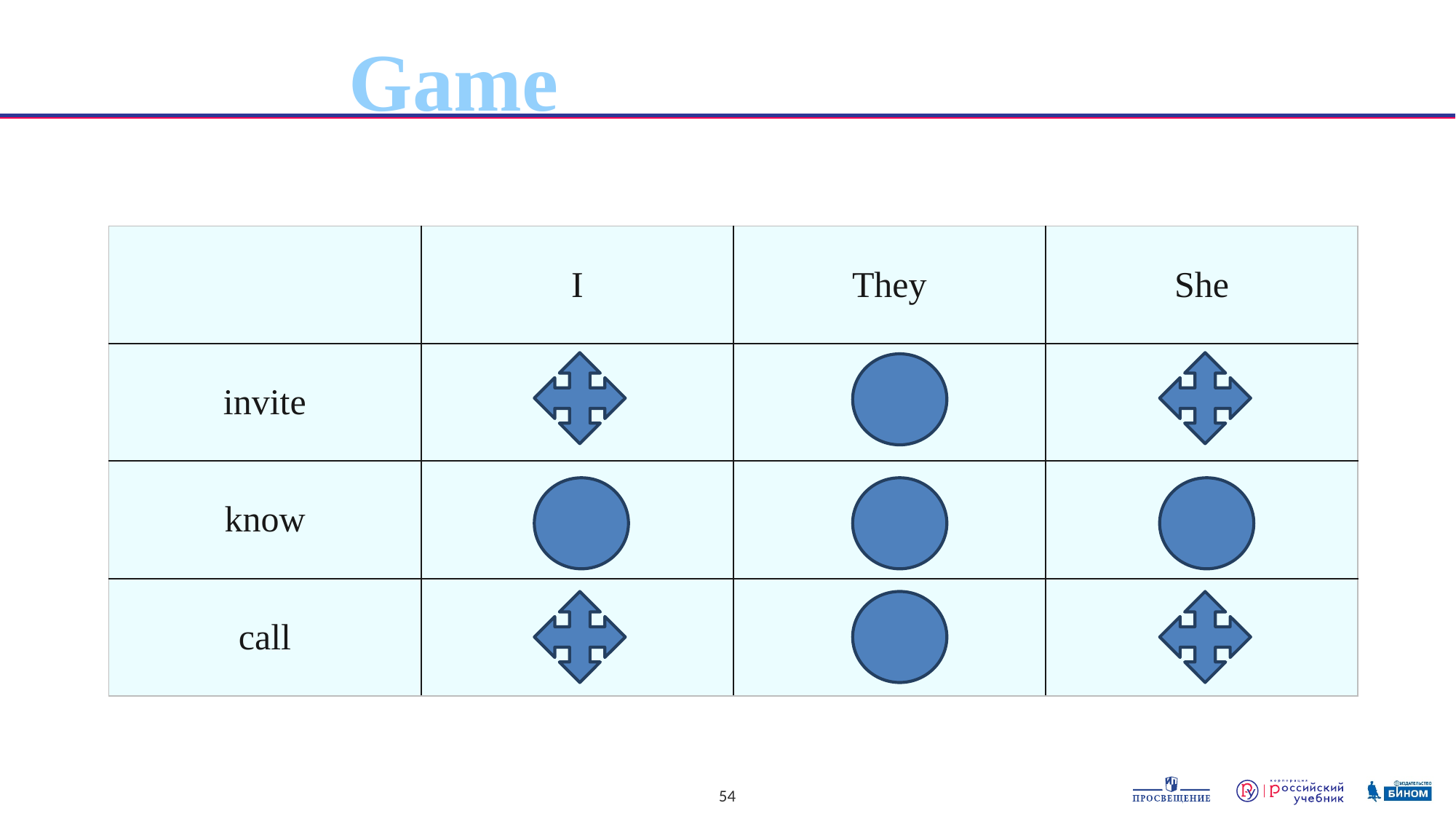

Game
|  | I | They | She |
| --- | --- | --- | --- |
| invite |  |  |  |
| know |  |  |  |
| call |  |  |  |